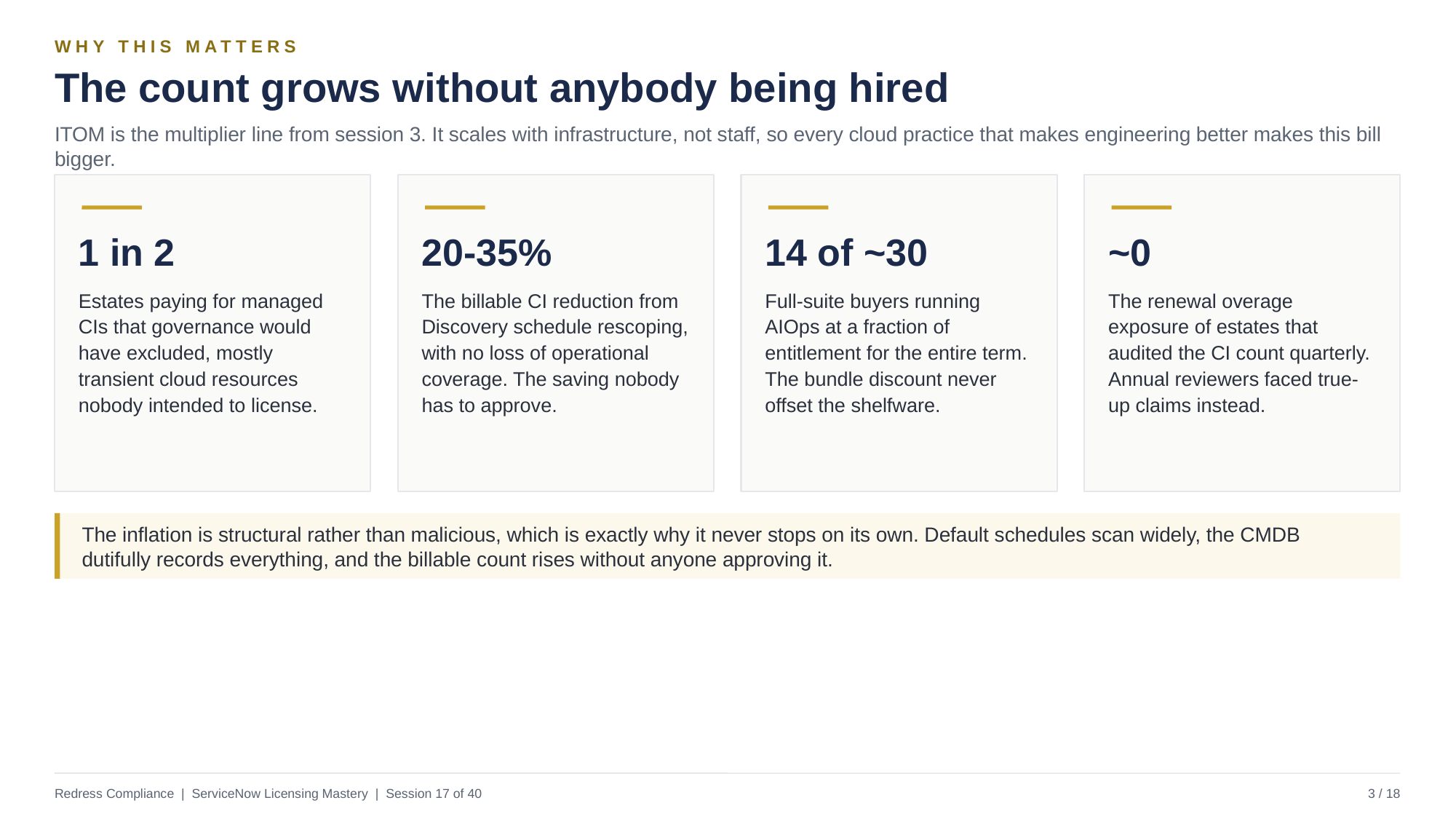

WHY THIS MATTERS
The count grows without anybody being hired
ITOM is the multiplier line from session 3. It scales with infrastructure, not staff, so every cloud practice that makes engineering better makes this bill bigger.

1 in 2
20-35%
14 of ~30
~0
Estates paying for managed CIs that governance would have excluded, mostly transient cloud resources nobody intended to license.
The billable CI reduction from Discovery schedule rescoping, with no loss of operational coverage. The saving nobody has to approve.
Full-suite buyers running AIOps at a fraction of entitlement for the entire term. The bundle discount never offset the shelfware.
The renewal overage exposure of estates that audited the CI count quarterly. Annual reviewers faced true-up claims instead.

The inflation is structural rather than malicious, which is exactly why it never stops on its own. Default schedules scan widely, the CMDB dutifully records everything, and the billable count rises without anyone approving it.

Redress Compliance  |  ServiceNow Licensing Mastery  |  Session 17 of 40
3 / 18